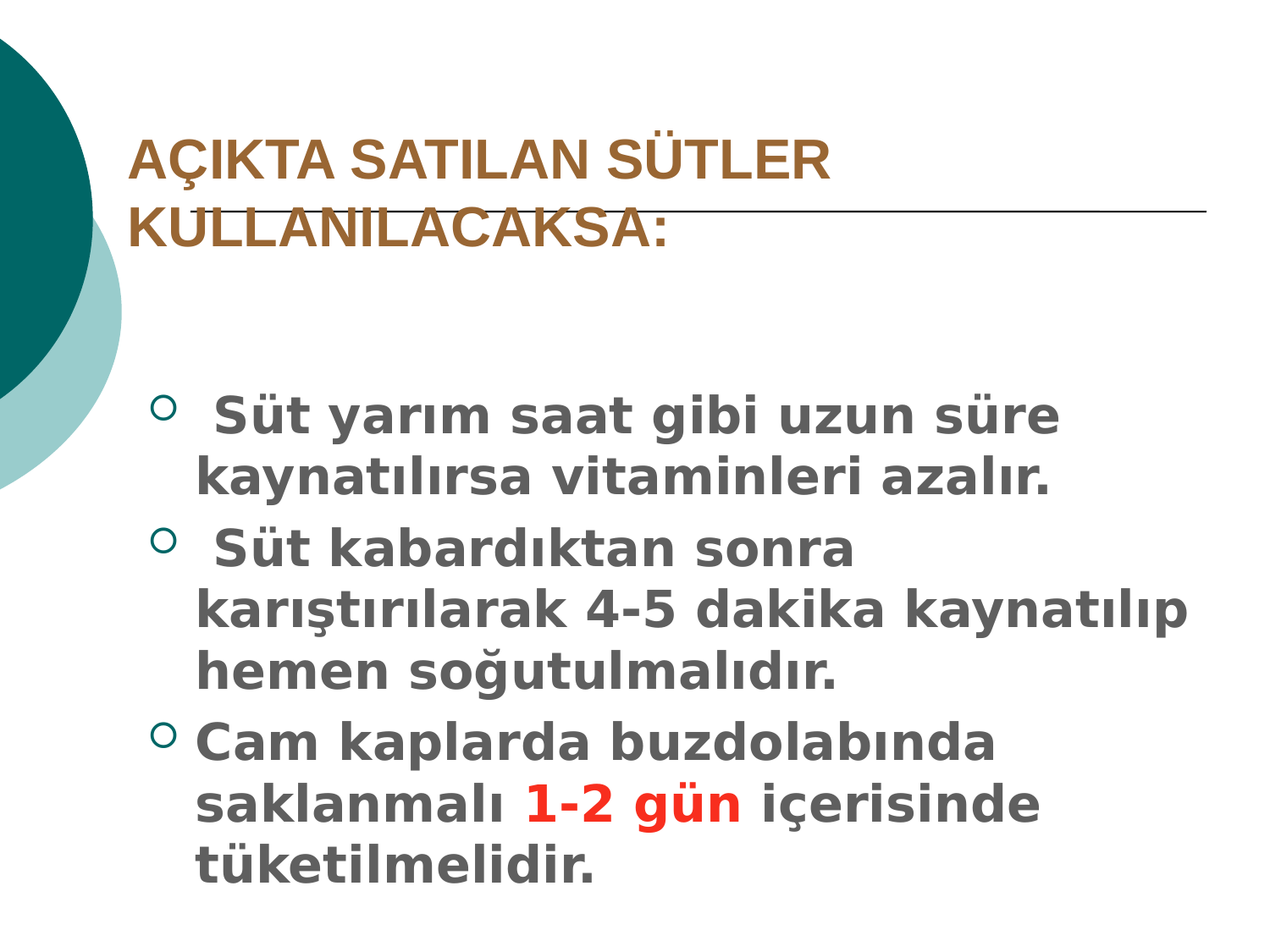

# AÇIKTA SATILAN SÜTLER KULLANILACAKSA:
 Süt yarım saat gibi uzun süre kaynatılırsa vitaminleri azalır.
 Süt kabardıktan sonra karıştırılarak 4-5 dakika kaynatılıp hemen soğutulmalıdır.
Cam kaplarda buzdolabında saklanmalı 1-2 gün içerisinde tüketilmelidir.